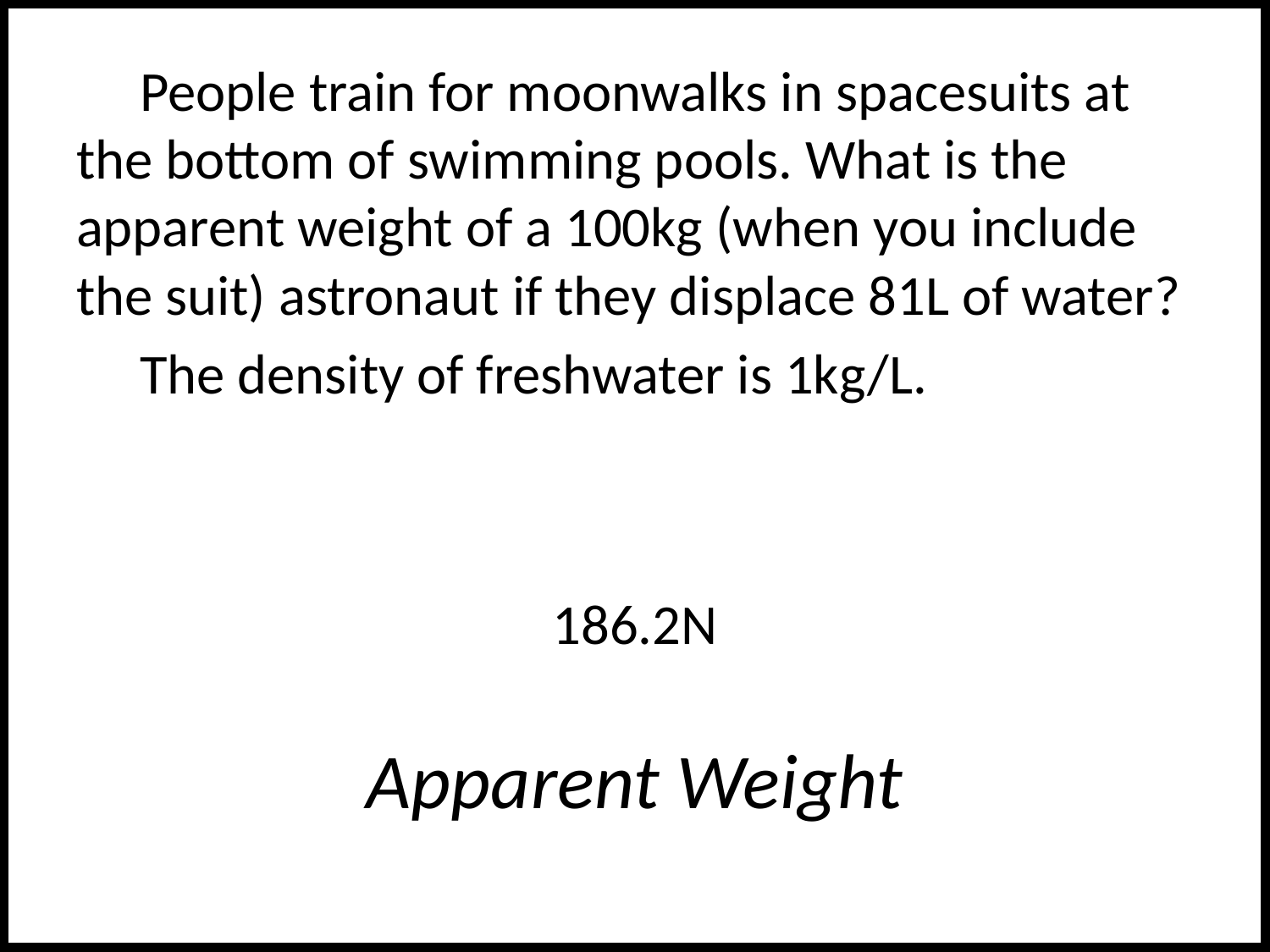

People train for moonwalks in spacesuits at the bottom of swimming pools. What is the apparent weight of a 100kg (when you include the suit) astronaut if they displace 81L of water?
The density of freshwater is 1kg/L.
186.2N
# Apparent Weight